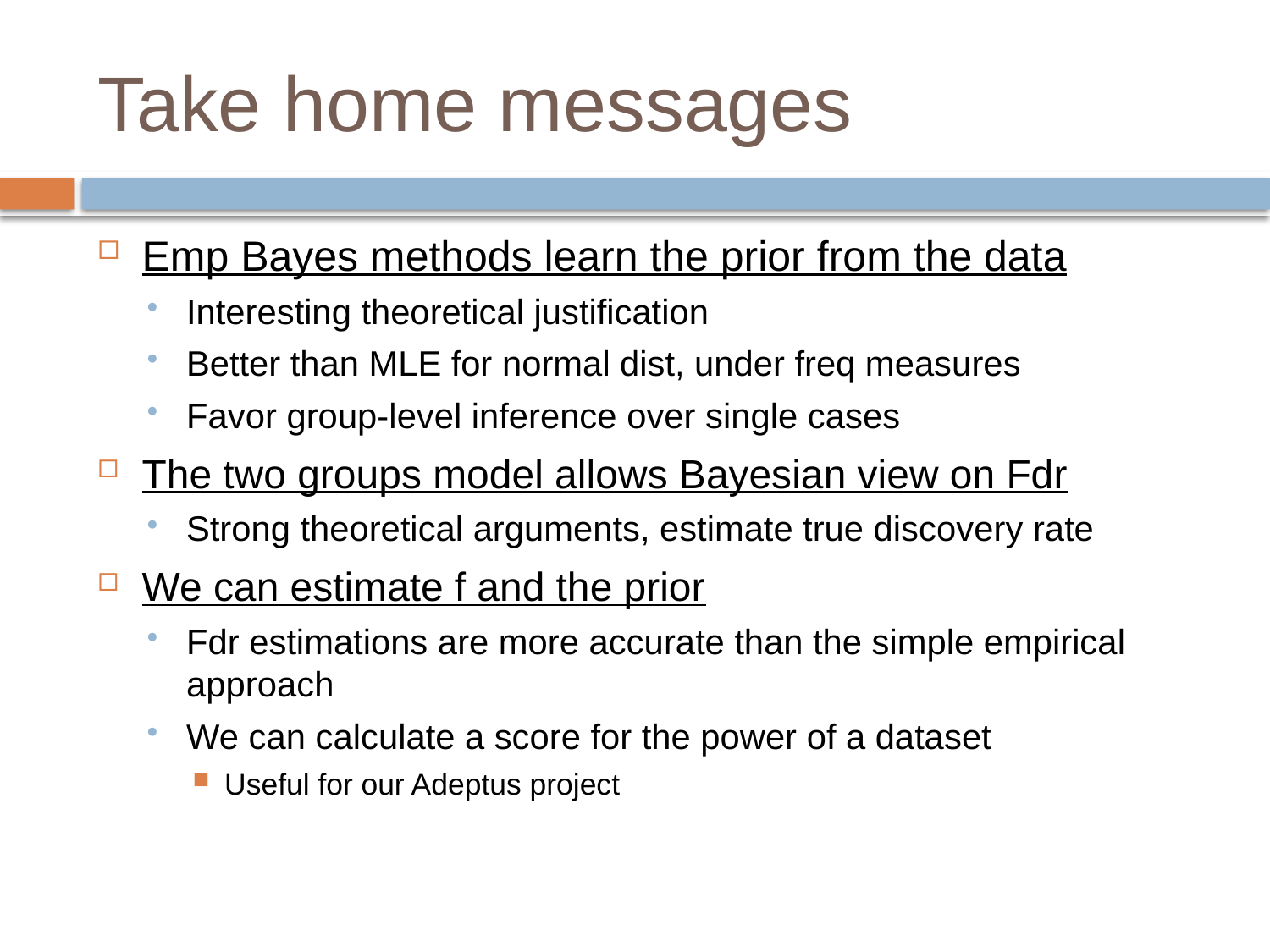

# Take home messages
Emp Bayes methods learn the prior from the data
Interesting theoretical justification
Better than MLE for normal dist, under freq measures
Favor group-level inference over single cases
The two groups model allows Bayesian view on Fdr
Strong theoretical arguments, estimate true discovery rate
We can estimate f and the prior
Fdr estimations are more accurate than the simple empirical approach
We can calculate a score for the power of a dataset
Useful for our Adeptus project